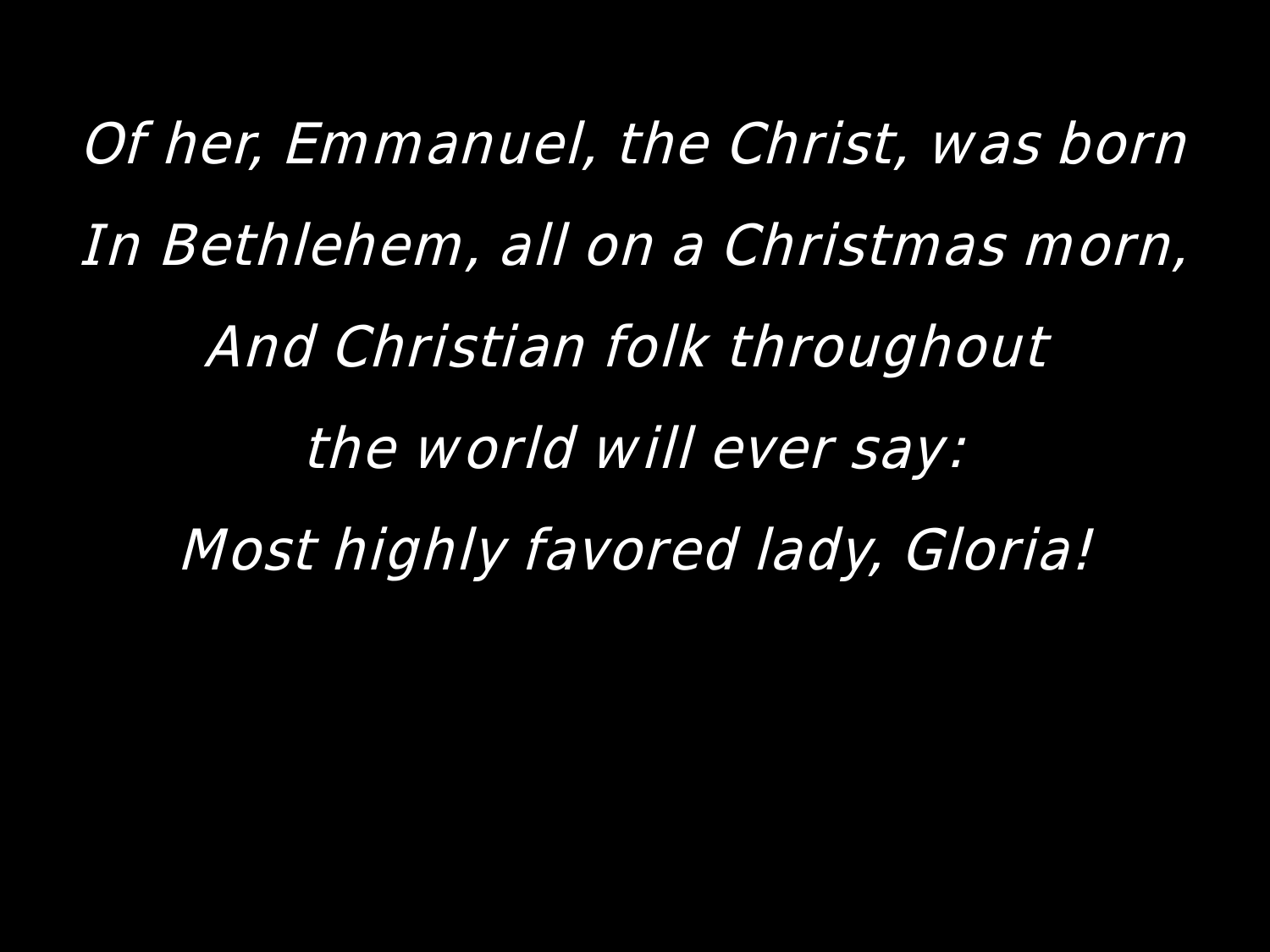

Of her, Emmanuel, the Christ, was born
In Bethlehem, all on a Christmas morn,
And Christian folk throughout
the world will ever say:
Most highly favored lady, Gloria!